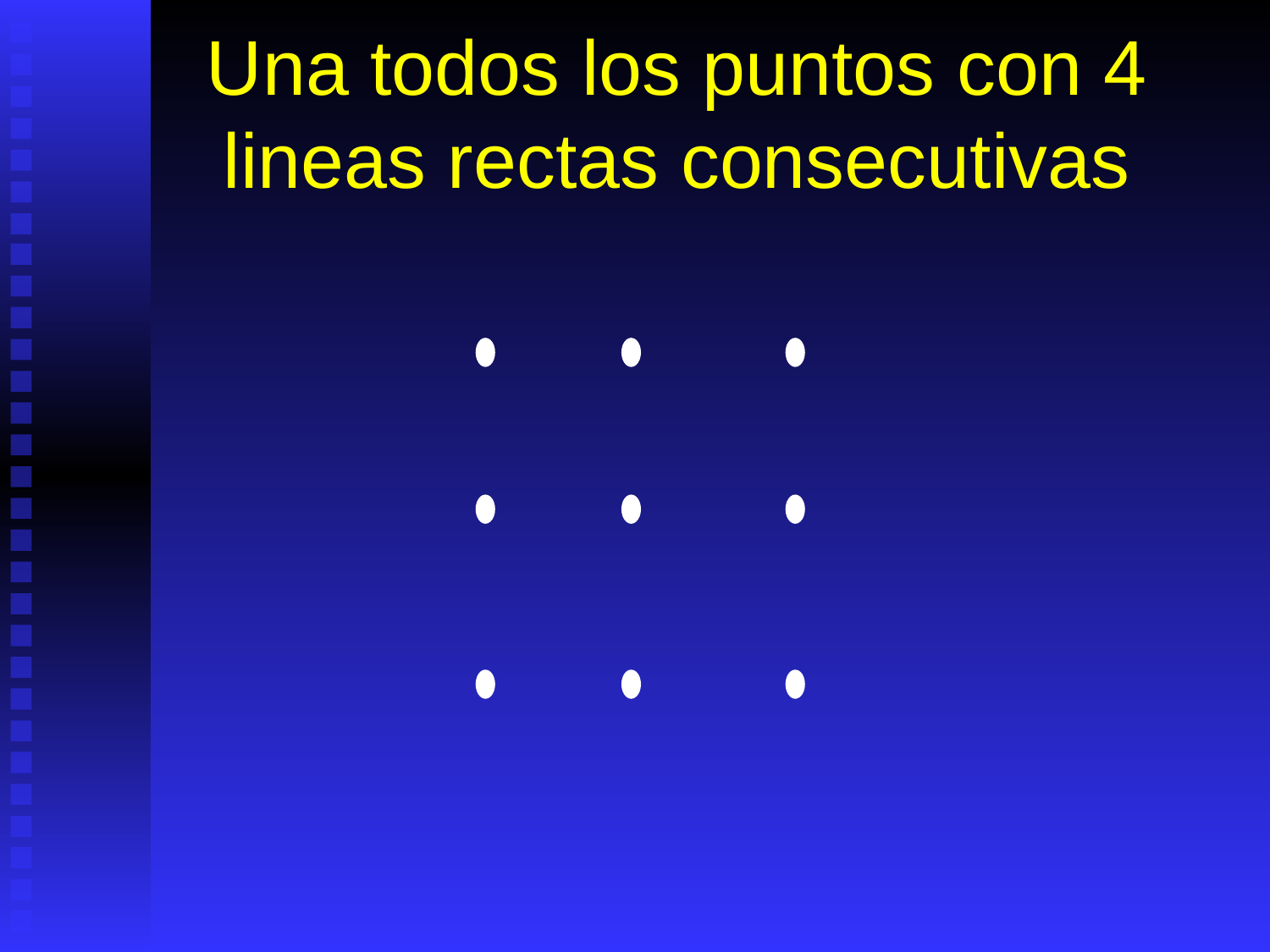

# Una todos los puntos con 4 lineas rectas consecutivas